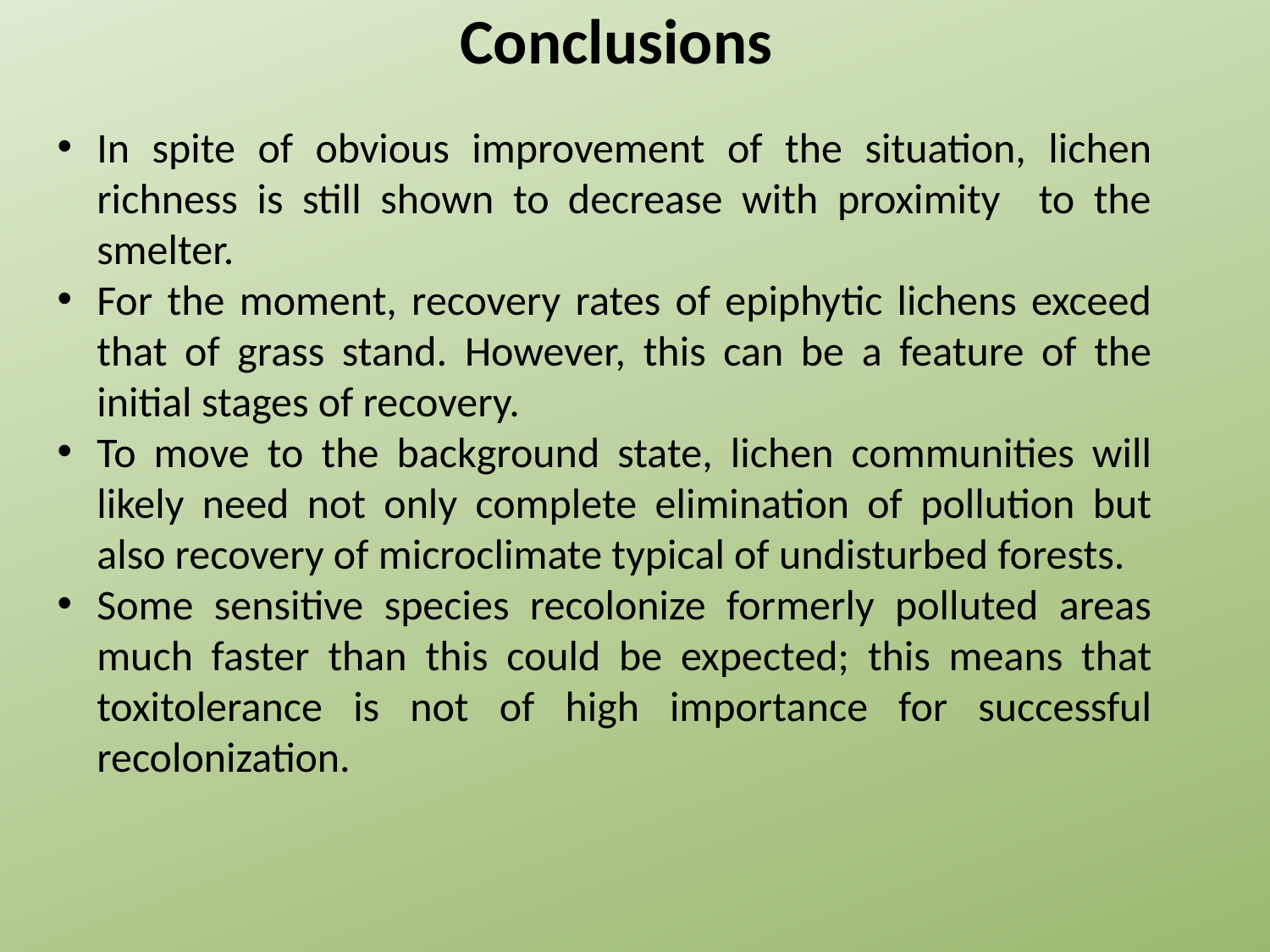

# Conclusions

In spite of obvious improvement of the situation, lichen richness is still shown to decrease with proximity  to the smelter.
For the moment, recovery rates of epiphytic lichens exceed that of grass stand. However, this can be a feature of the initial stages of recovery.
To move to the background state, lichen communities will likely need not only complete elimination of pollution but also recovery of microclimate typical of undisturbed forests.
Some sensitive species recolonize formerly polluted areas much faster than this could be expected; this means that toxitolerance is not of high importance for successful recolonization.